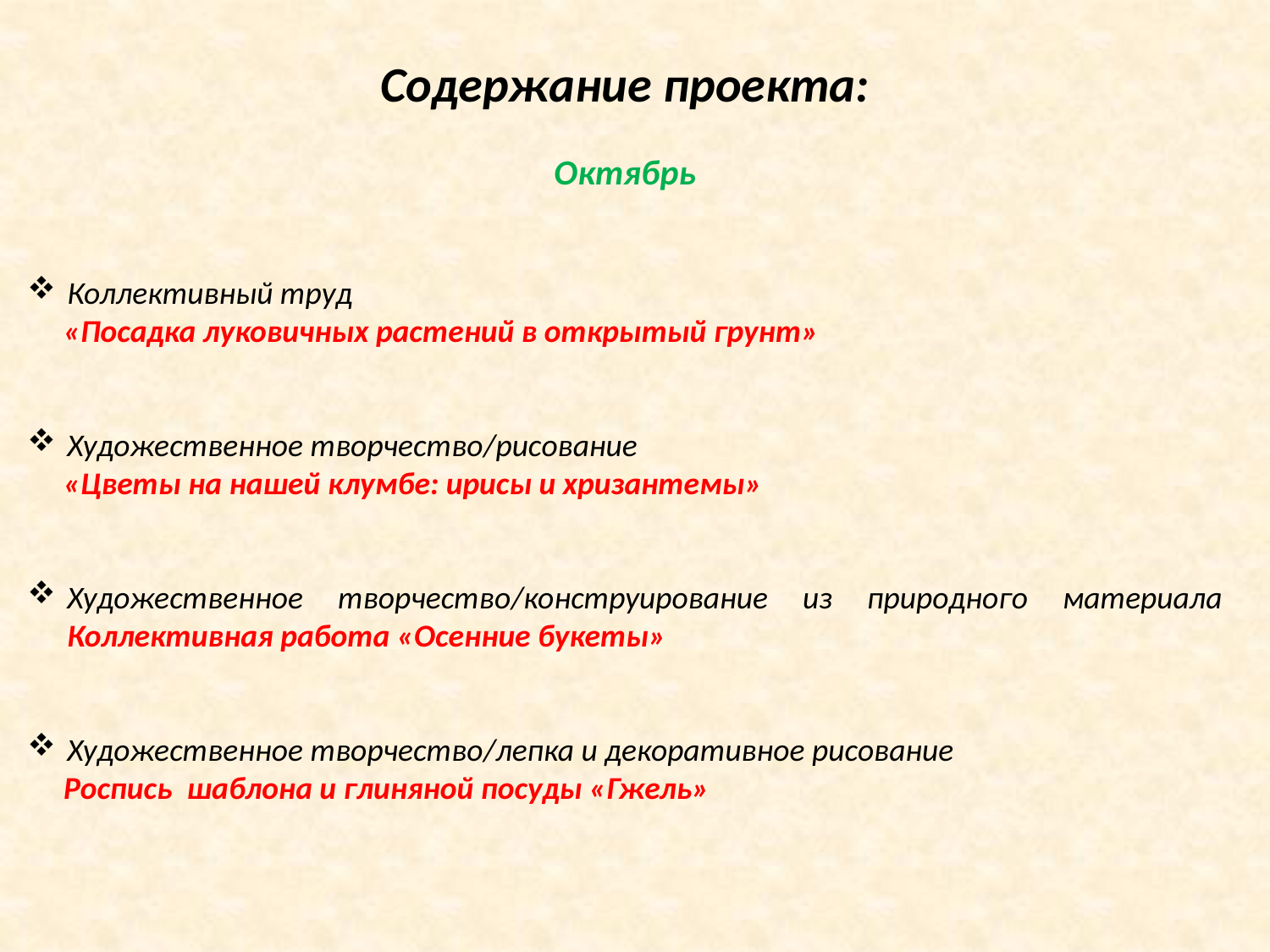

Содержание проекта:

Октябрь

Коллективный труд
     «Посадка луковичных растений в открытый грунт»

Художественное творчество/рисование
     «Цветы на нашей клумбе: ирисы и хризантемы»

Художественное творчество/конструирование из природного материала Коллективная работа «Осенние букеты»

Художественное творчество/лепка и декоративное рисование
     Роспись  шаблона и глиняной посуды «Гжель»